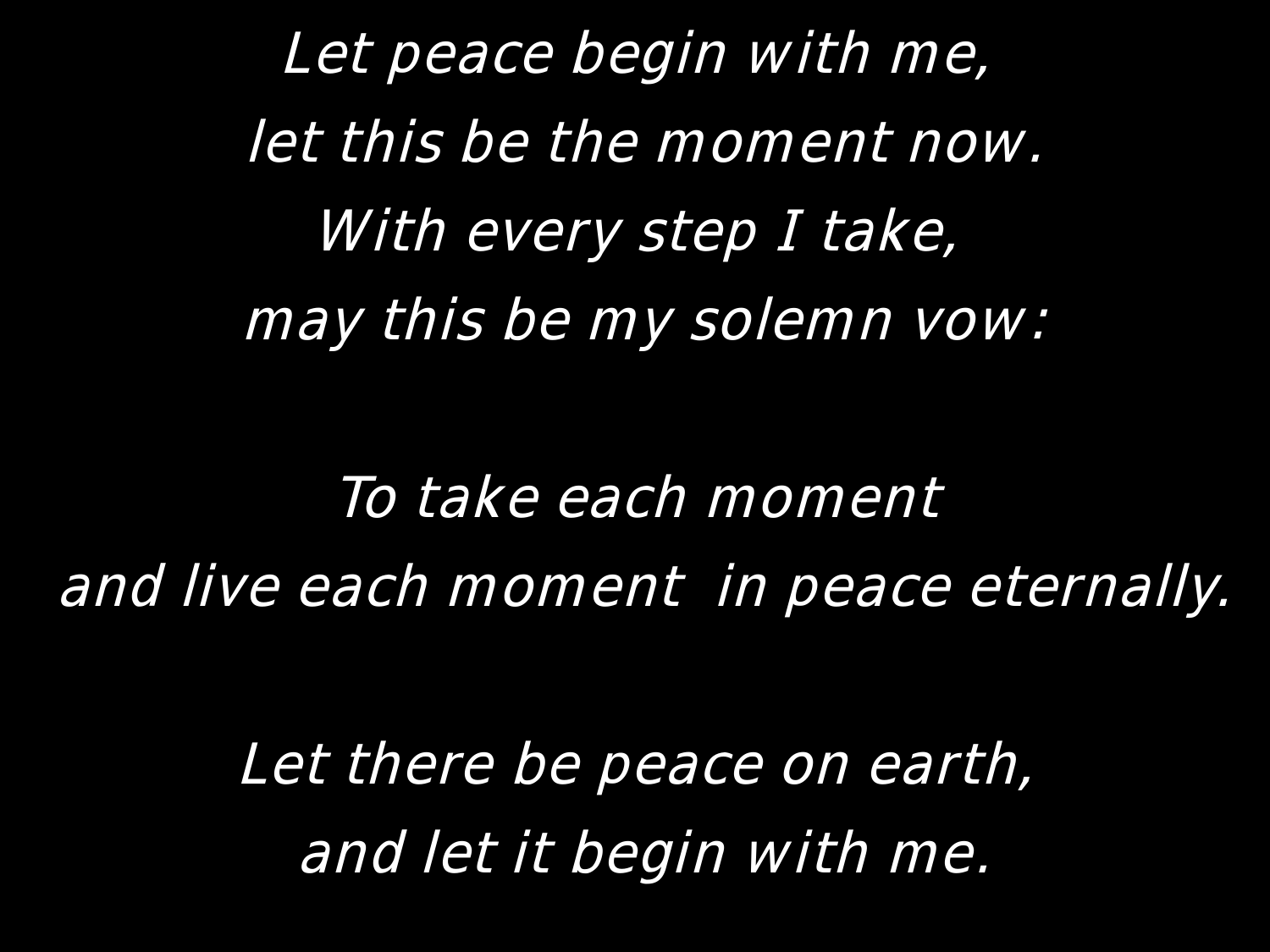

Let peace begin with me,
let this be the moment now.
With every step I take,
may this be my solemn vow:

To take each moment
and live each moment  in peace eternally.

Let there be peace on earth,
and let it begin with me.